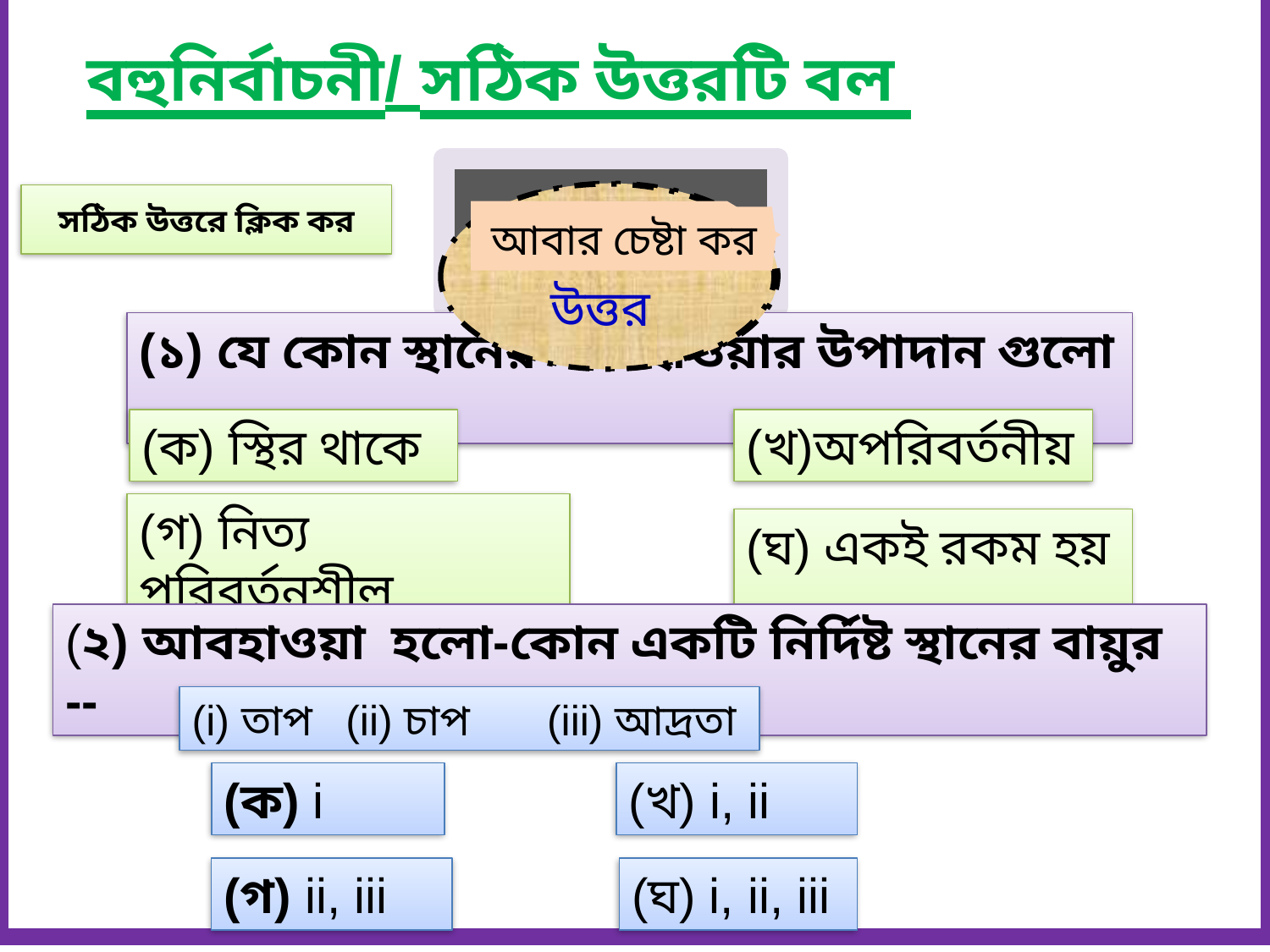

বহুনির্বাচনী/ সঠিক উত্তরটি বল

সঠিক উত্তর
সঠিক উত্তর
সঠিক উত্তরে ক্লিক কর
আবার চেষ্টা কর
আবার চেষ্টা কর
আবার চেষ্টা কর
আবার চেষ্টা কর
আবার চেষ্টা কর
আবার চেষ্টা কর
(১) যে কোন স্থানের আবহাওয়ার উপাদান গুলো -
(ক) স্থির থাকে
(খ)অপরিবর্তনীয়
(গ) নিত্য পরিবর্তনশীল
(ঘ) একই রকম হয়
(২) আবহাওয়া  হলো-কোন একটি নির্দিষ্ট স্থানের বায়ুর --
(i) তাপ   (ii) চাপ       (iii) আদ্রতা
(ক) i
(খ) i, ii
(গ) ii, iii
(ঘ) i, ii, iii